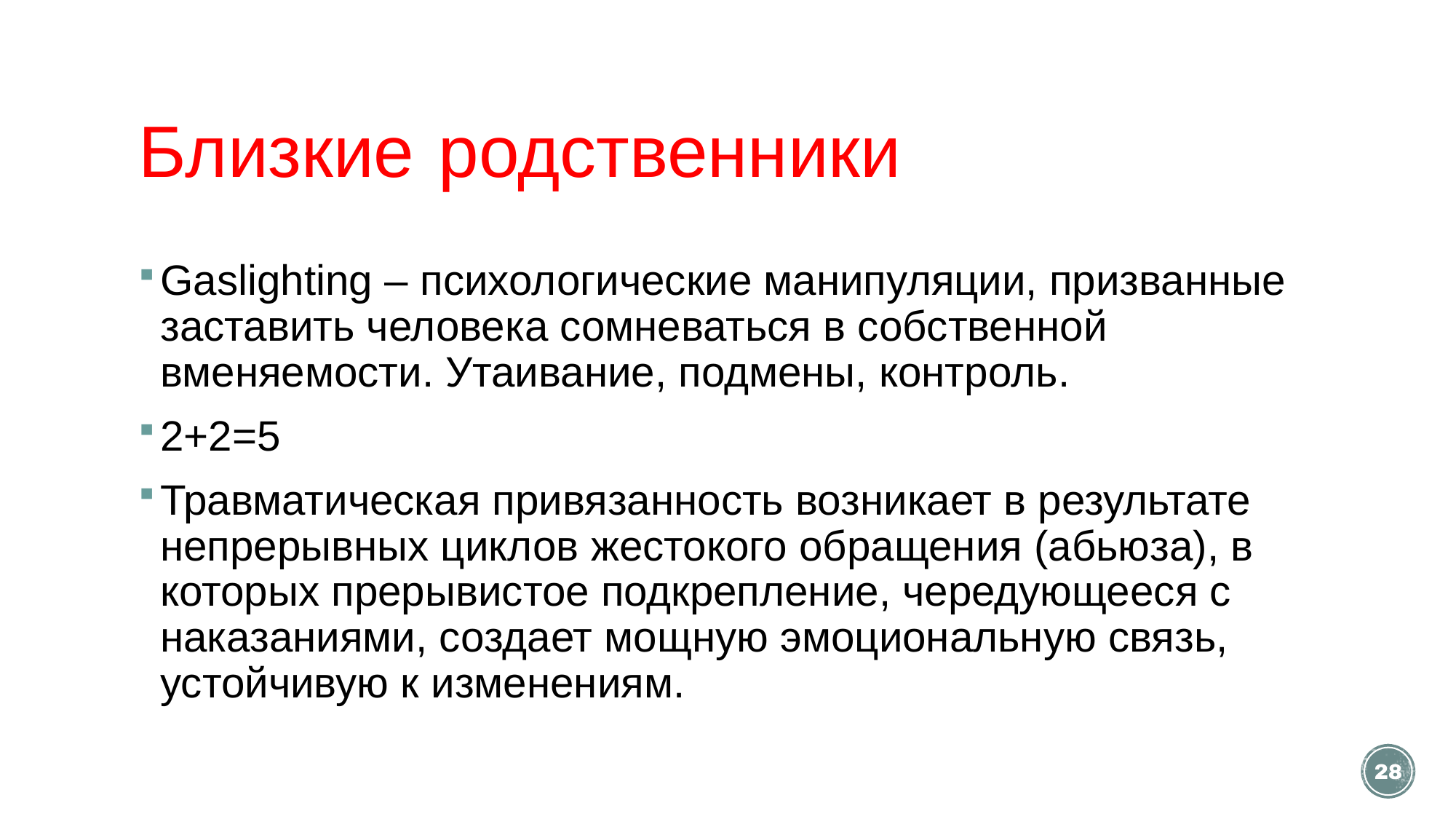

# Близкие родственники
Gaslighting – психологические манипуляции, призванные заставить человека сомневаться в собственной вменяемости. Утаивание, подмены, контроль.
2+2=5
Травматическая привязанность возникает в результате непрерывных циклов жестокого обращения (абьюза), в которых прерывистое подкрепление, чередующееся с наказаниями, создает мощную эмоциональную связь, устойчивую к изменениям.
28